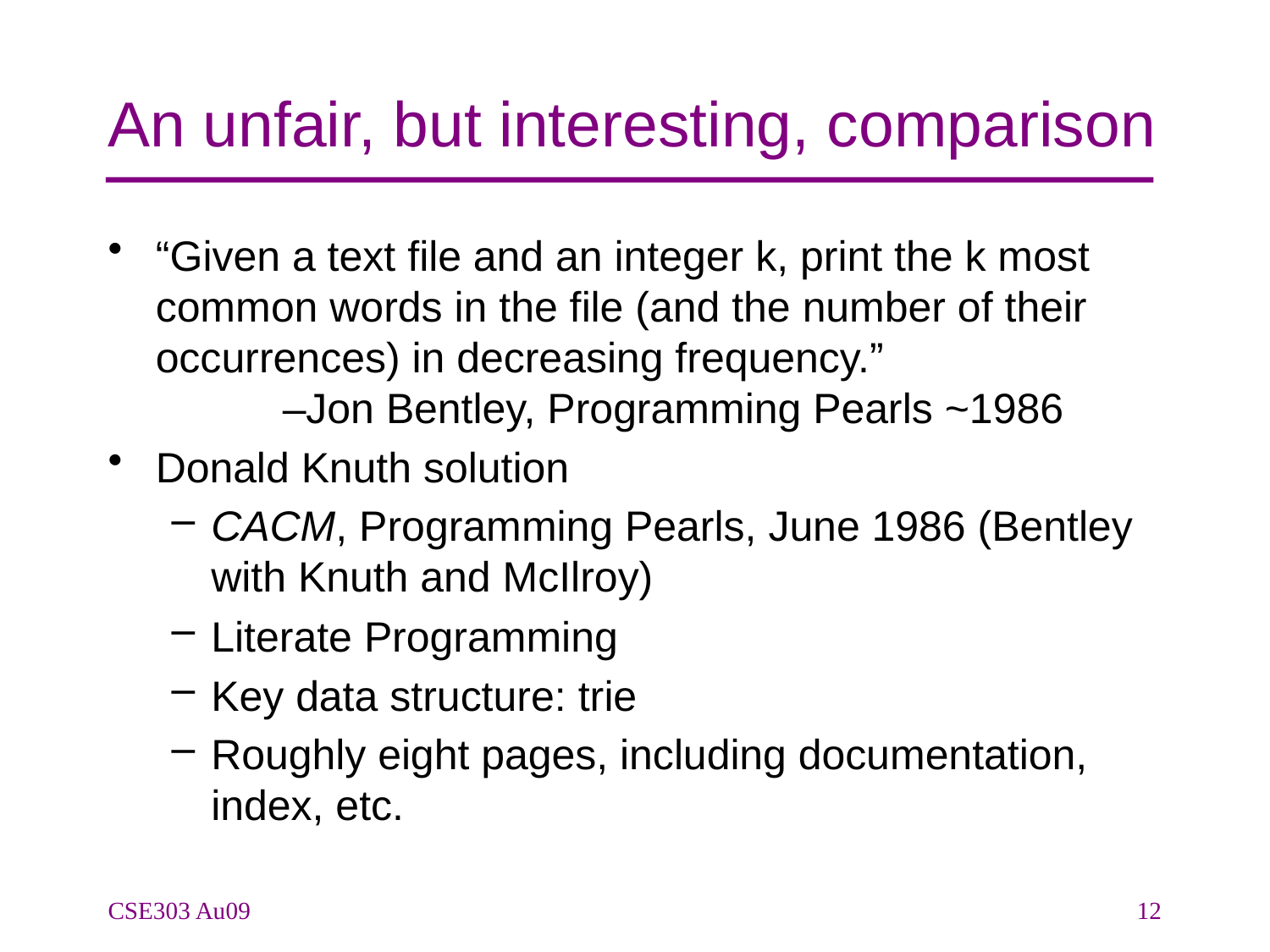

# An unfair, but interesting, comparison
“Given a text file and an integer k, print the k most common words in the file (and the number of their occurrences) in decreasing frequency.”
	–Jon Bentley, Programming Pearls ~1986
Donald Knuth solution
CACM, Programming Pearls, June 1986 (Bentley with Knuth and McIlroy)
Literate Programming
Key data structure: trie
Roughly eight pages, including documentation, index, etc.
CSE303 Au09
12